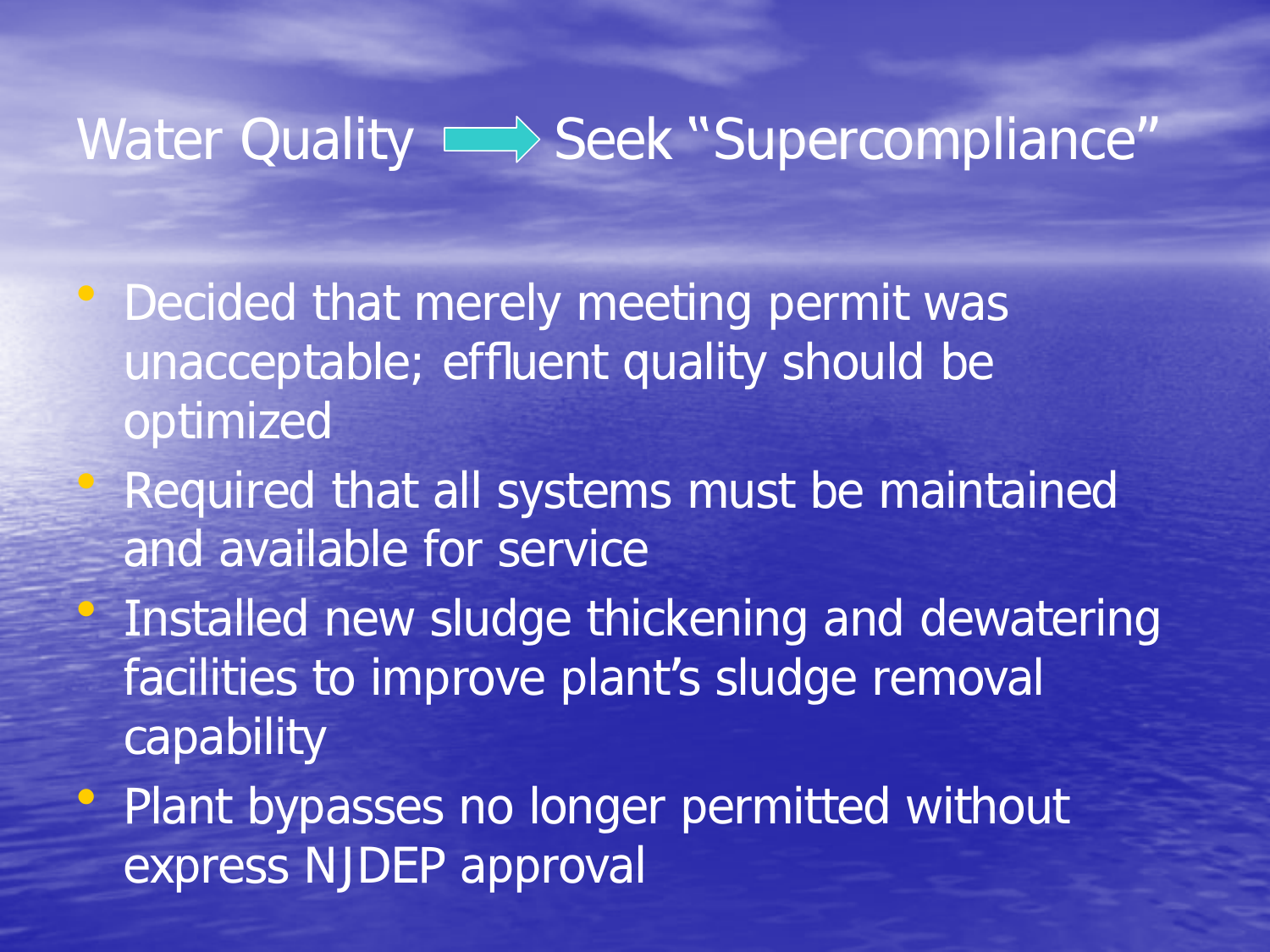

# Water Quality        Seek “Supercompliance”

Decided that merely meeting permit was unacceptable; effluent quality should be optimized
Required that all systems must be maintained and available for service
Installed new sludge thickening and dewatering facilities to improve plant’s sludge removal capability
Plant bypasses no longer permitted without express NJDEP approval